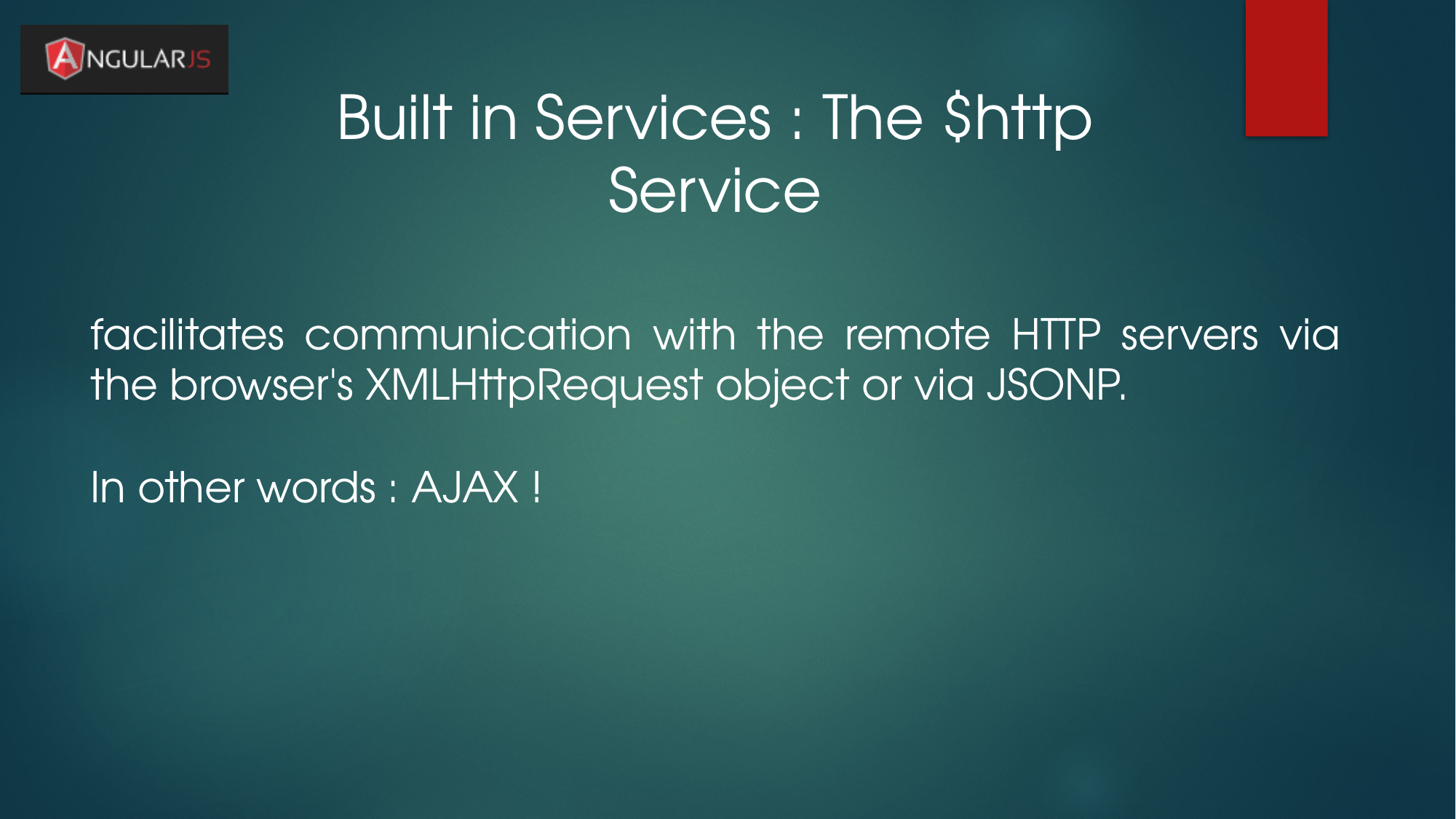

Built in Services : The $http Service
facilitates communication with the remote HTTP servers via the browser's XMLHttpRequest object or via JSONP.

In other words : AJAX !